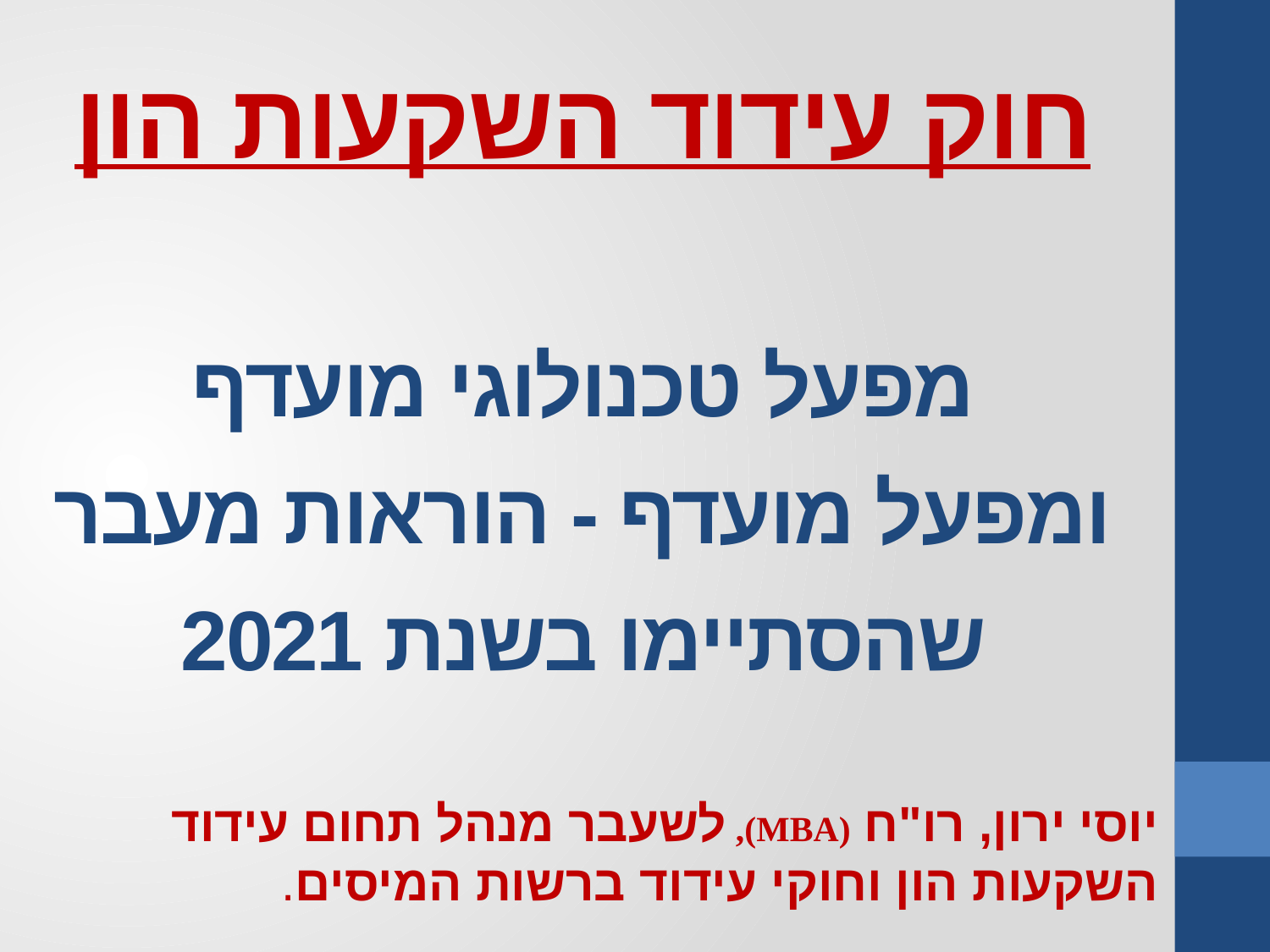

# חוק עידוד השקעות הון מפעל טכנולוגי מועדף ומפעל מועדף - הוראות מעבר שהסתיימו בשנת 2021
יוסי ירון, רו"ח (MBA), לשעבר מנהל תחום עידוד השקעות הון וחוקי עידוד ברשות המיסים.